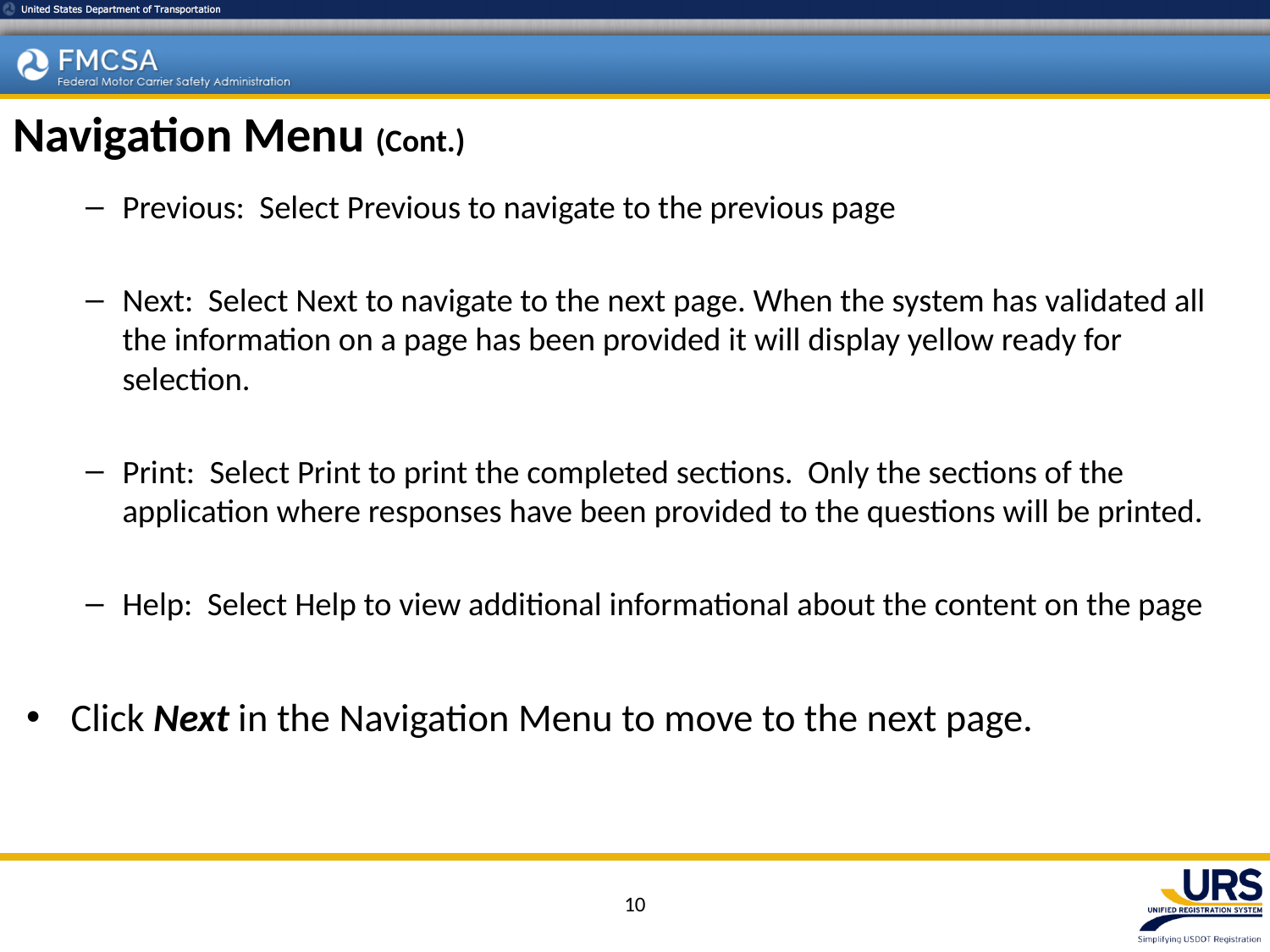

# Navigation Menu (Cont.)
Previous:  Select Previous to navigate to the previous page

Next:  Select Next to navigate to the next page. When the system has validated all the information on a page has been provided it will display yellow ready for selection.

Print:  Select Print to print the completed sections.  Only the sections of the application where responses have been provided to the questions will be printed.

Help:  Select Help to view additional informational about the content on the page

Click Next in the Navigation Menu to move to the next page.
10